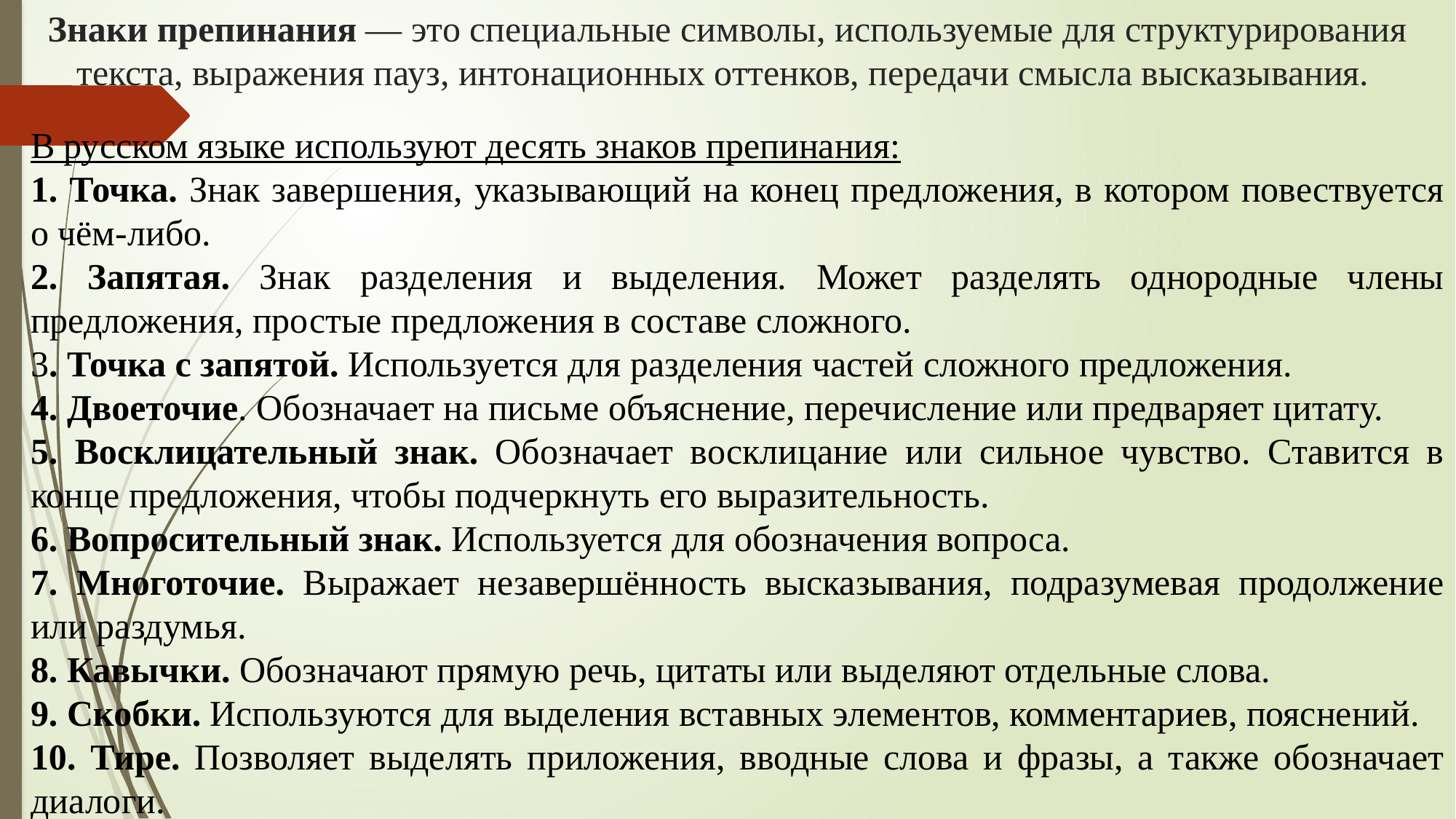

# Знаки препинания — это специальные символы, используемые для структурирования текста, выражения пауз, интонационных оттенков, передачи смысла высказывания.
В русском языке используют десять знаков препинания:
1. Точка. Знак завершения, указывающий на конец предложения, в котором повествуется о чём-либо.
2. Запятая. Знак разделения и выделения. Может разделять однородные члены предложения, простые предложения в составе сложного.
3. Точка с запятой. Используется для разделения частей сложного предложения.
4. Двоеточие. Обозначает на письме объяснение, перечисление или предваряет цитату.
5. Восклицательный знак. Обозначает восклицание или сильное чувство. Ставится в конце предложения, чтобы подчеркнуть его выразительность.
6. Вопросительный знак. Используется для обозначения вопроса.
7. Многоточие. Выражает незавершённость высказывания, подразумевая продолжение или раздумья.
8. Кавычки. Обозначают прямую речь, цитаты или выделяют отдельные слова.
9. Скобки. Используются для выделения вставных элементов, комментариев, пояснений.
10. Тире. Позволяет выделять приложения, вводные слова и фразы, а также обозначает диалоги.